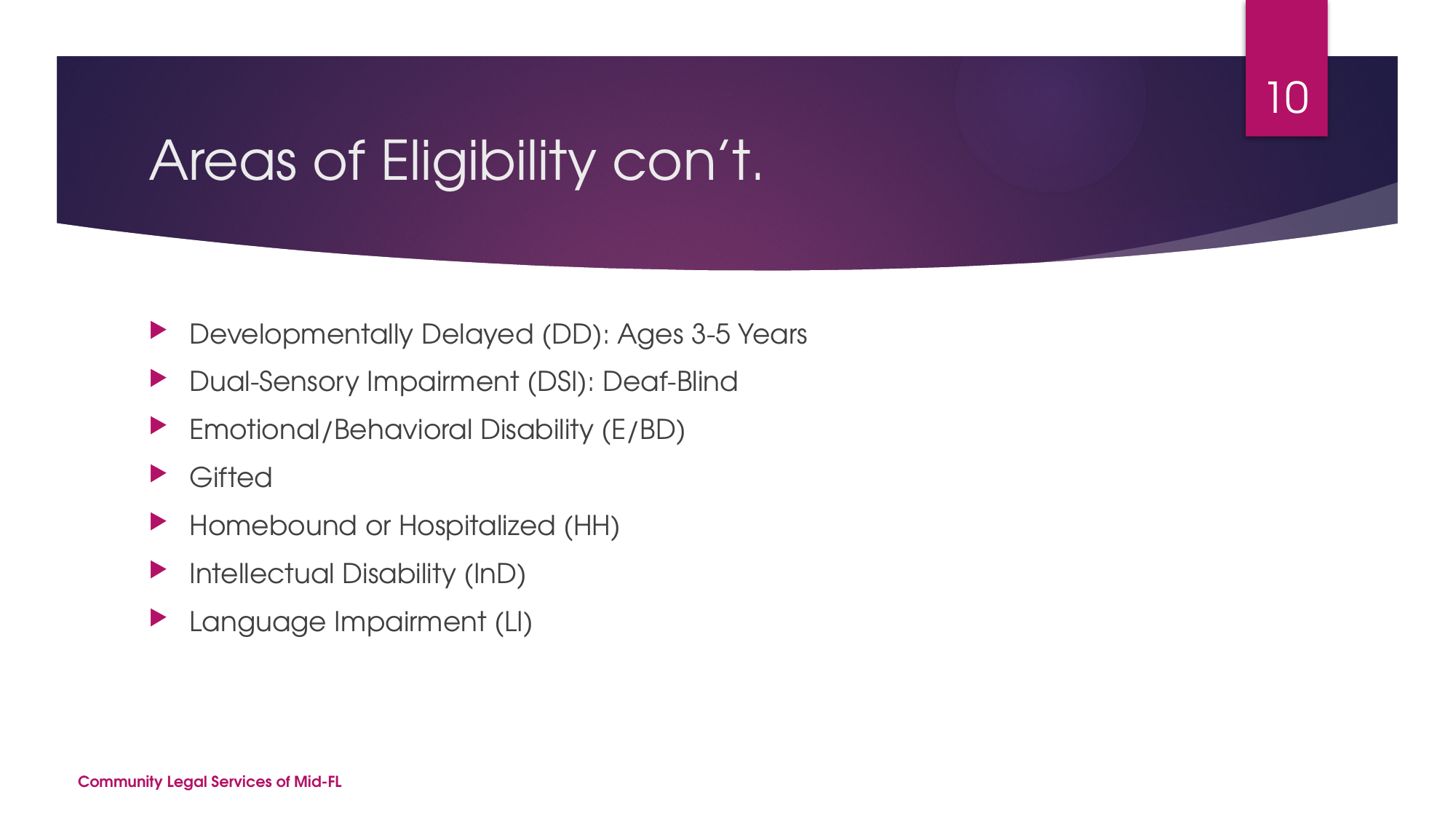

10
# Areas of Eligibility con’t.
Developmentally Delayed (DD): Ages 3-5 Years
Dual-Sensory Impairment (DSI): Deaf-Blind
Emotional/Behavioral Disability (E/BD)
Gifted
Homebound or Hospitalized (HH)
Intellectual Disability (InD)
Language Impairment (LI)

Community Legal Services of Mid-FL